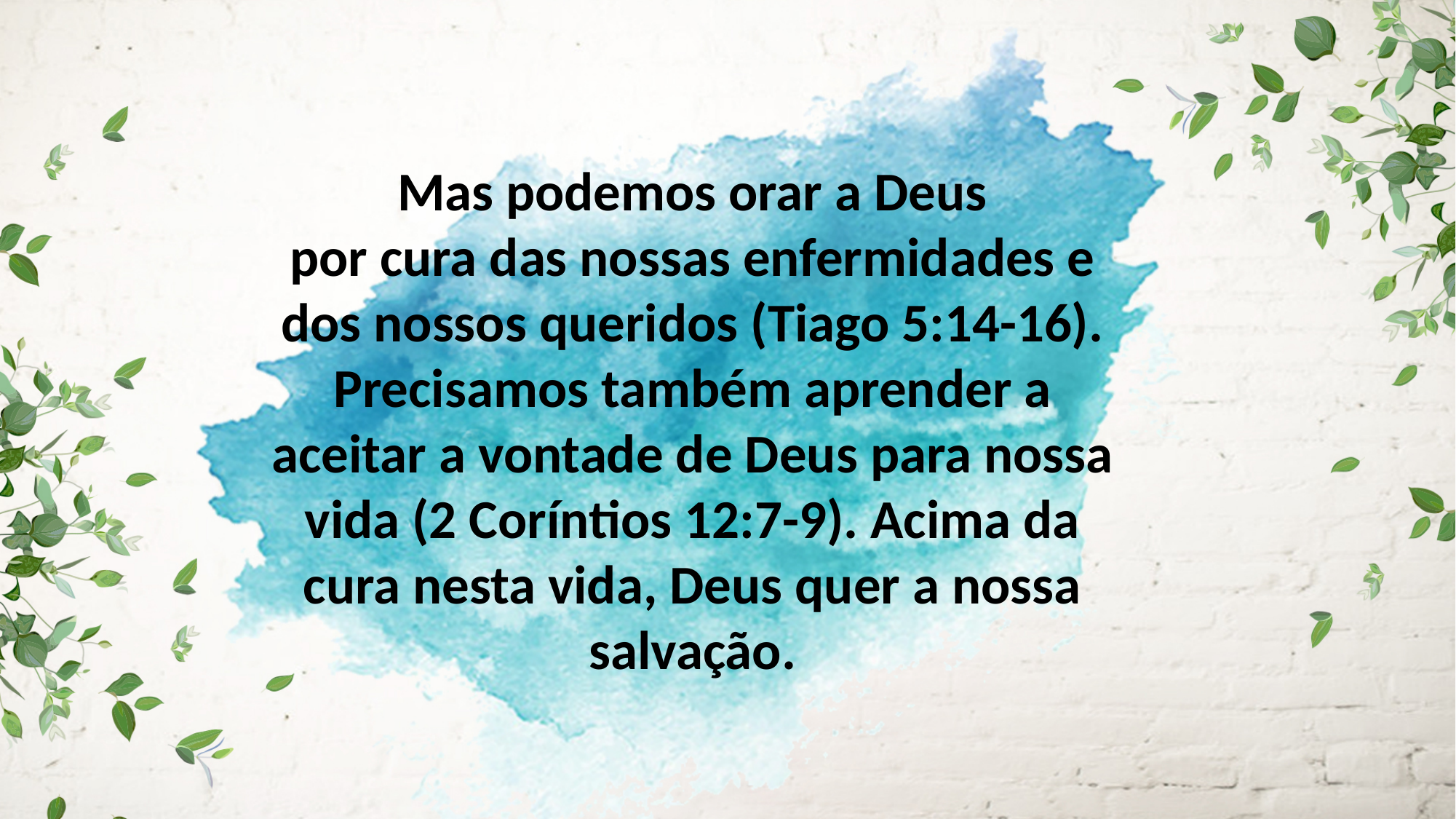

Mas podemos orar a Deus
por cura das nossas enfermidades e dos nossos queridos (Tiago 5:14-16).
Precisamos também aprender a aceitar a vontade de Deus para nossa vida (2 Coríntios 12:7-9). Acima da cura nesta vida, Deus quer a nossa salvação.